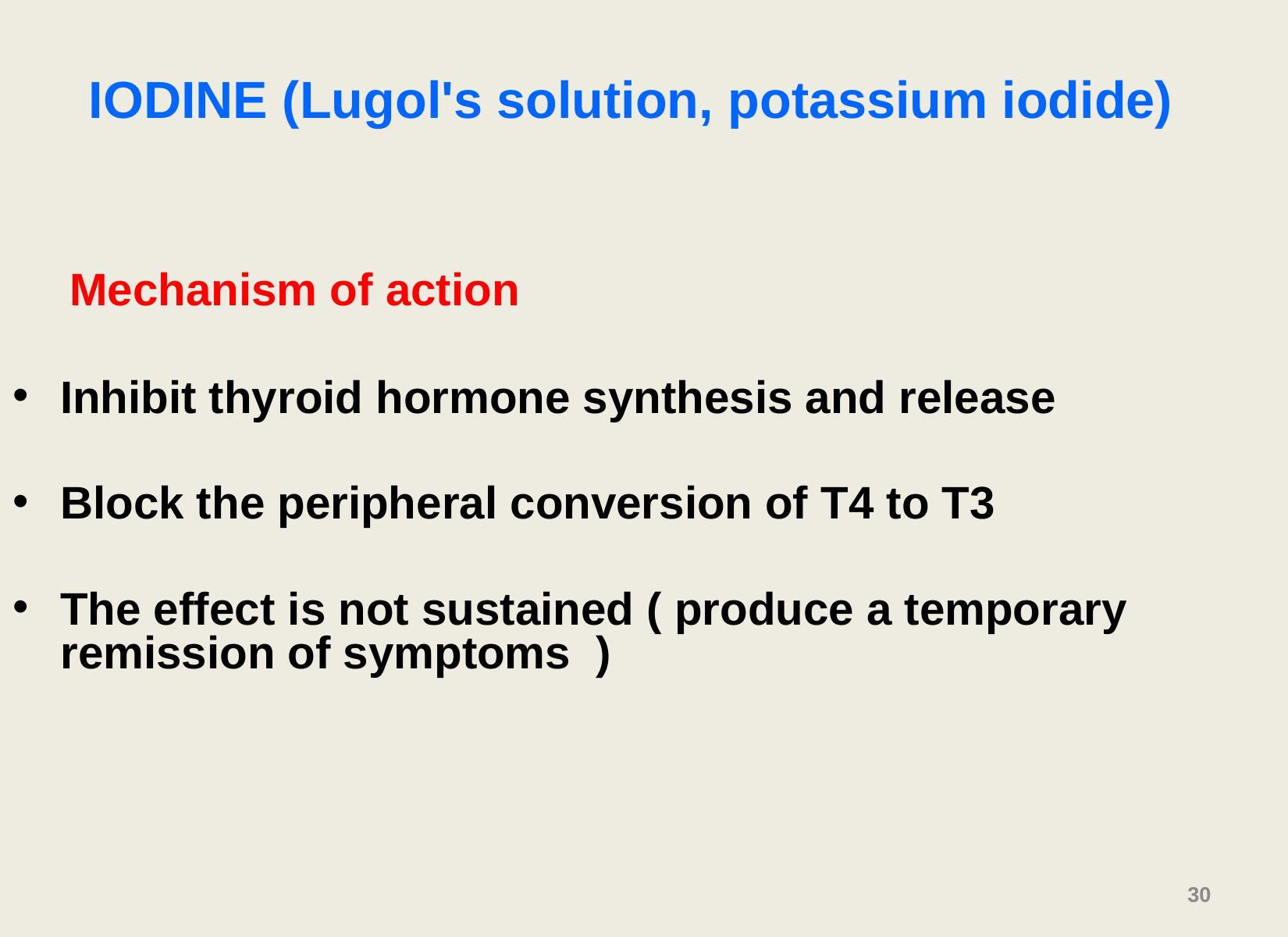

# IODINE (Lugol's solution, potassium iodide)

    Mechanism of action

Inhibit thyroid hormone synthesis and release

Block the peripheral conversion of T4 to T3

The effect is not sustained ( produce a temporary remission of symptoms  )

30